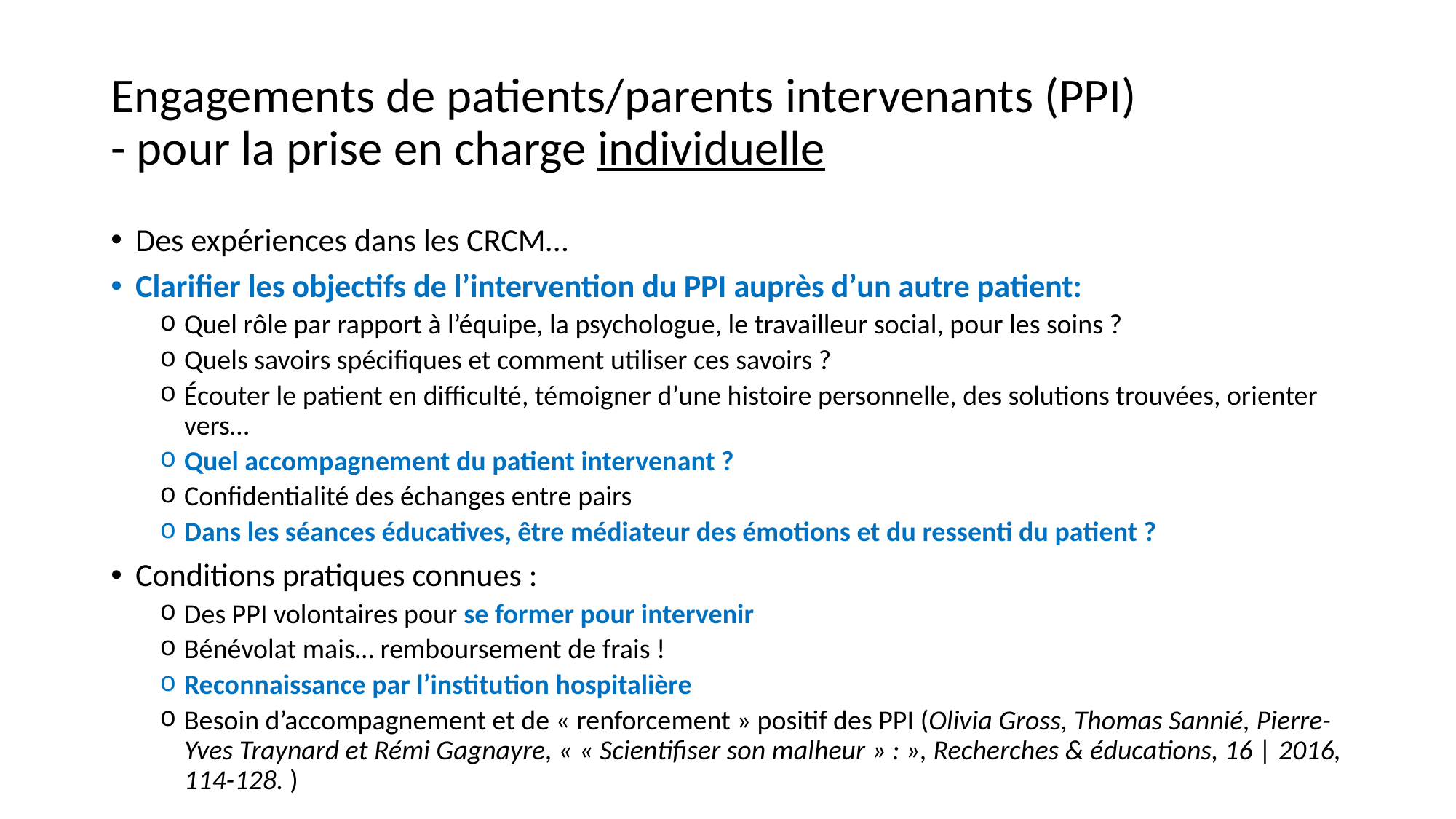

# Engagements de patients/parents intervenants (PPI) - pour la prise en charge individuelle
Des expériences dans les CRCM…
Clarifier les objectifs de l’intervention du PPI auprès d’un autre patient:
Quel rôle par rapport à l’équipe, la psychologue, le travailleur social, pour les soins ?
Quels savoirs spécifiques et comment utiliser ces savoirs ?
Écouter le patient en difficulté, témoigner d’une histoire personnelle, des solutions trouvées, orienter vers…
Quel accompagnement du patient intervenant ?
Confidentialité des échanges entre pairs
Dans les séances éducatives, être médiateur des émotions et du ressenti du patient ?
Conditions pratiques connues :
Des PPI volontaires pour se former pour intervenir
Bénévolat mais… remboursement de frais !
Reconnaissance par l’institution hospitalière
Besoin d’accompagnement et de « renforcement » positif des PPI (Olivia Gross, Thomas Sannié, Pierre-Yves Traynard et Rémi Gagnayre, « « Scientifiser son malheur » : », Recherches & éducations, 16 | 2016, 114-128. )